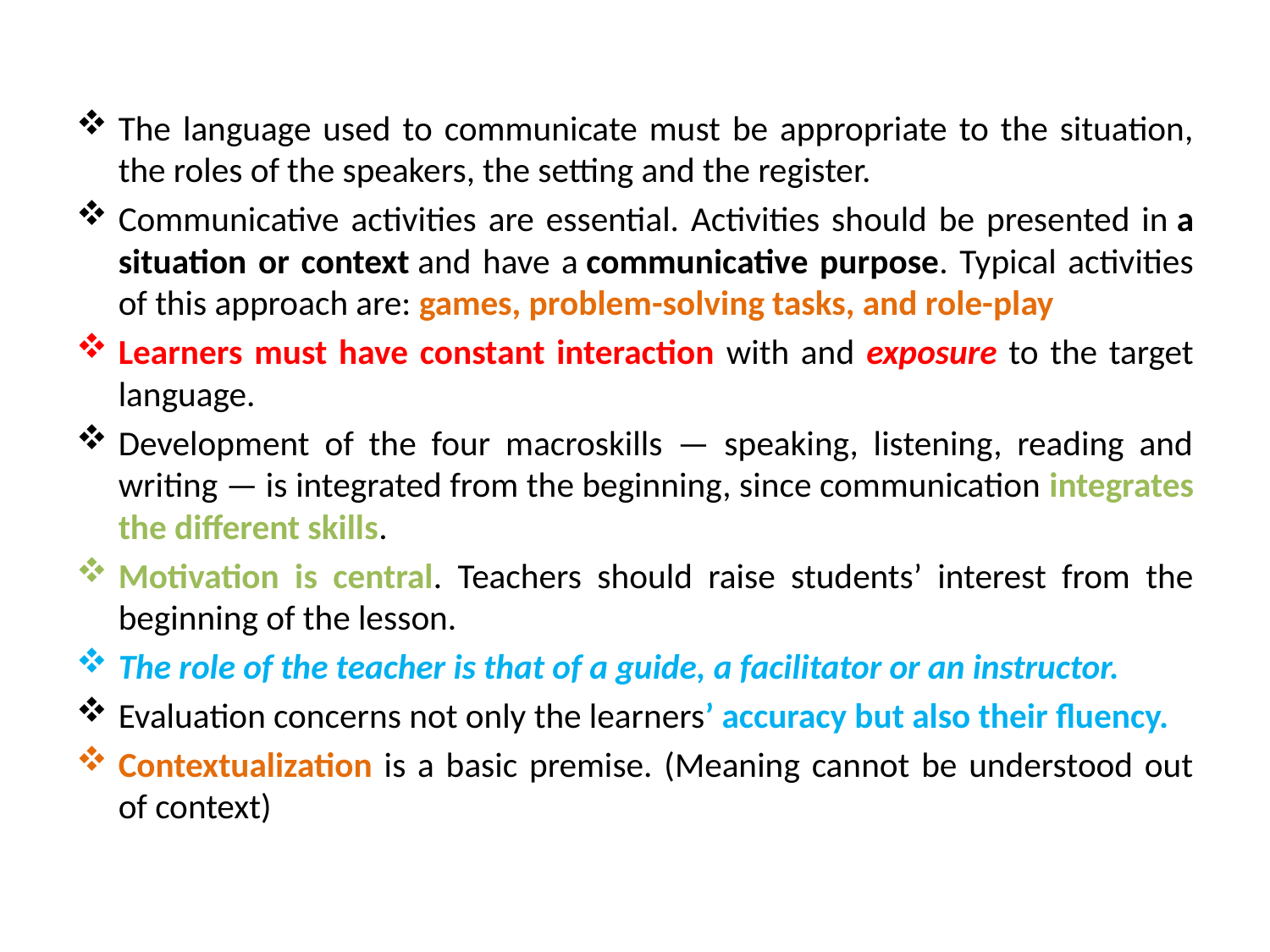

#
The language used to communicate must be appropriate to the situation, the roles of the speakers, the setting and the register.
Communicative activities are essential. Activities should be presented in a situation or context and have a communicative purpose. Typical activities of this approach are: games, problem-solving tasks, and role-play
Learners must have constant interaction with and exposure to the target language.
Development of the four macroskills — speaking, listening, reading and writing — is integrated from the beginning, since communication integrates the different skills.
Motivation is central. Teachers should raise students’ interest from the beginning of the lesson.
The role of the teacher is that of a guide, a facilitator or an instructor.
Evaluation concerns not only the learners’ accuracy but also their fluency.
Contextualization is a basic premise. (Meaning cannot be understood out of context)